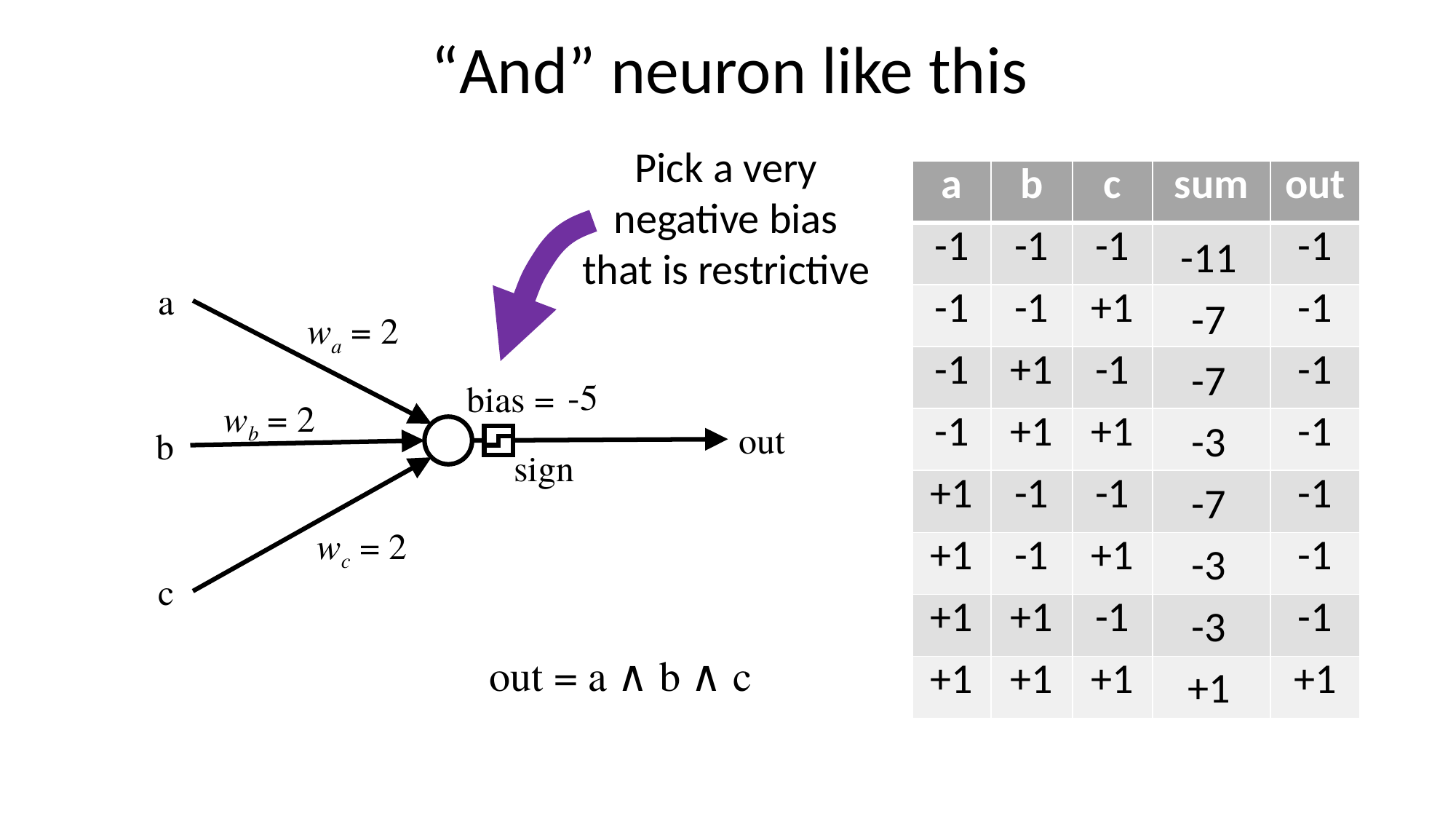

# “And” neuron like this
Pick a very
negative bias
that is restrictive
| a | b | c | sum | out |
| --- | --- | --- | --- | --- |
| -1 | -1 | -1 |  | -1 |
| -1 | -1 | +1 |  | -1 |
| -1 | +1 | -1 |  | -1 |
| -1 | +1 | +1 |  | -1 |
| +1 | -1 | -1 |  | -1 |
| +1 | -1 | +1 |  | -1 |
| +1 | +1 | -1 |  | -1 |
| +1 | +1 | +1 |  | +1 |

-11
-7
-7
-3
-7
-3
-3
+1
a
wa = 2
-5
bias =
wb = 2
out

b

sign
wc = 2
c
out = a ∧ b ∧ c